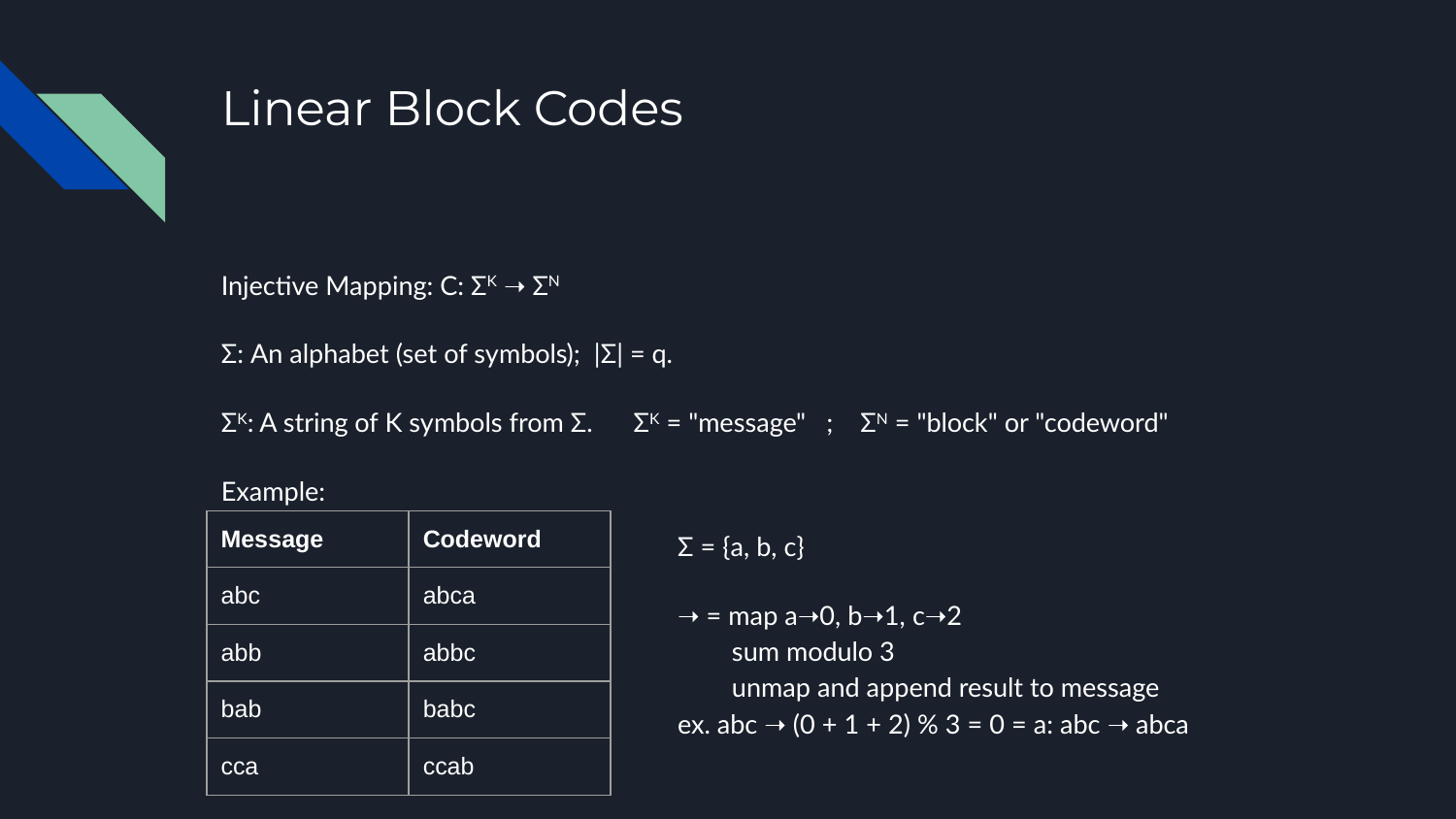

# Linear Block Codes
Injective Mapping: C: ΣK ➝ ΣN
Σ: An alphabet (set of symbols);  |Σ| = q.
ΣK: A string of K symbols from Σ.      ΣK = "message"   ;    ΣN = "block" or "codeword"
Example:
| Message | Codeword |
| --- | --- |
| abc | abca |
| abb | abbc |
| bab | babc |
| cca | ccab |
Σ = {a, b, c}
➝ = map a➝0, b➝1, c➝2
        sum modulo 3
        unmap and append result to message
ex. abc ➝ (0 + 1 + 2) % 3 = 0 = a: abc ➝ abca